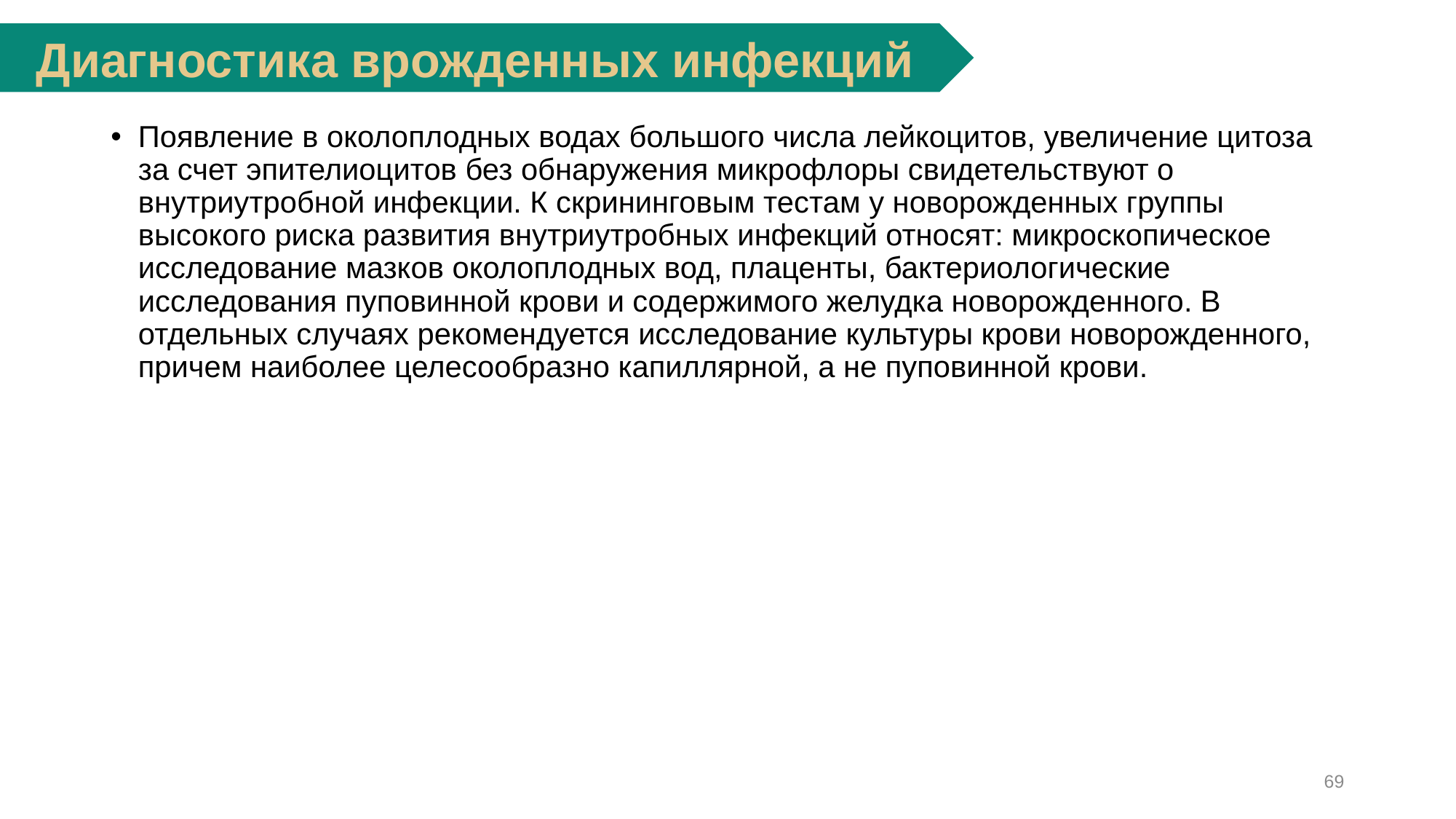

Диагностика врожденных инфекций
Появление в околоплодных водах большого числа лейкоцитов, увеличение цитоза за счет эпителиоцитов без обнаружения микрофлоры свидетельствуют о внутриутробной инфекции. К скрининговым тестам у новорожденных группы высокого риска развития внутриутробных инфекций относят: микроскопическое исследование мазков околоплодных вод, плаценты, бактериологические исследования пуповинной крови и содержимого желудка новорожденного. В отдельных случаях рекомендуется исследование культуры крови новорожденного, причем наиболее целесообразно капиллярной, а не пуповинной крови.

69